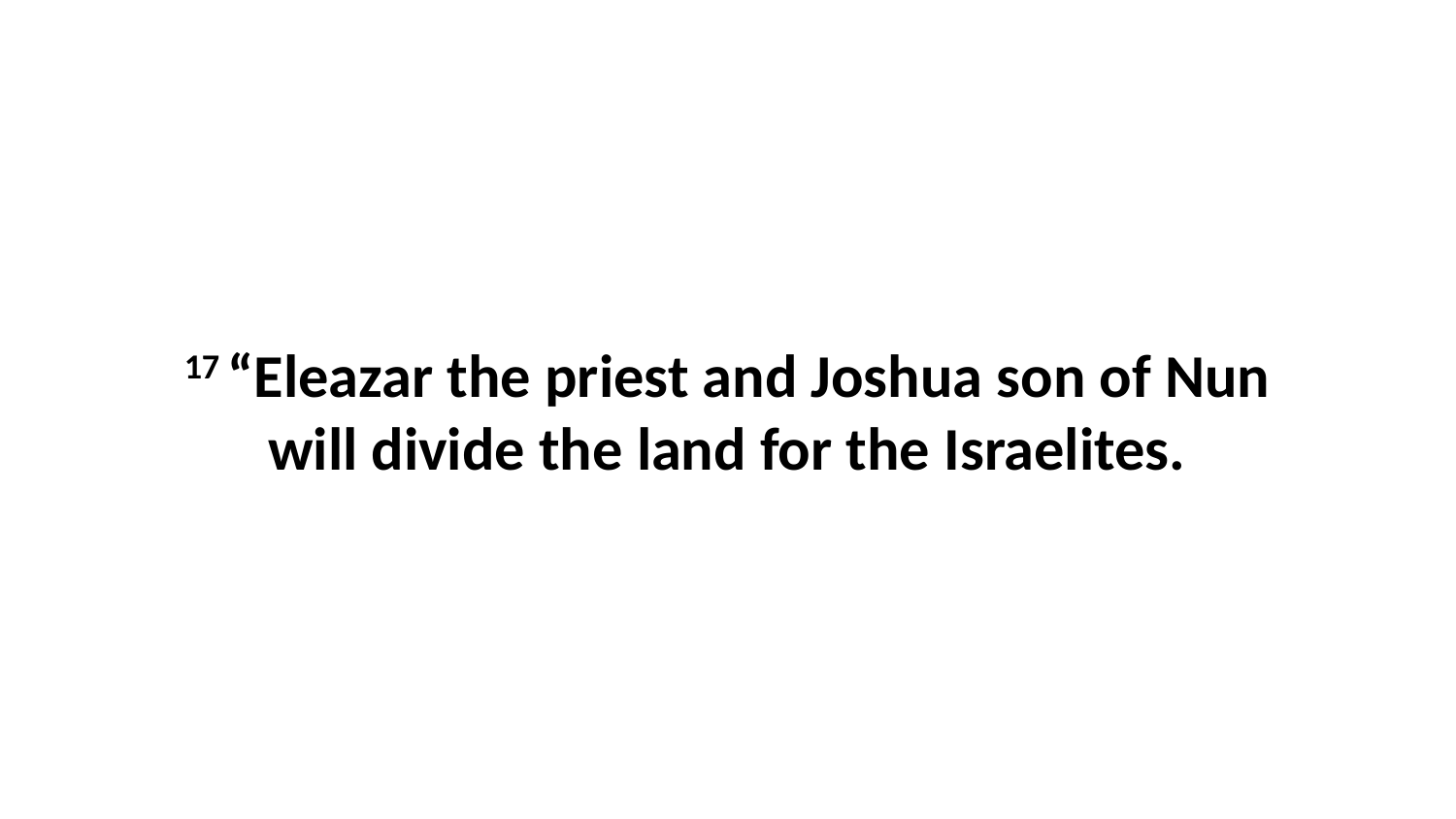

17 “Eleazar the priest and Joshua son of Nun will divide the land for the Israelites.